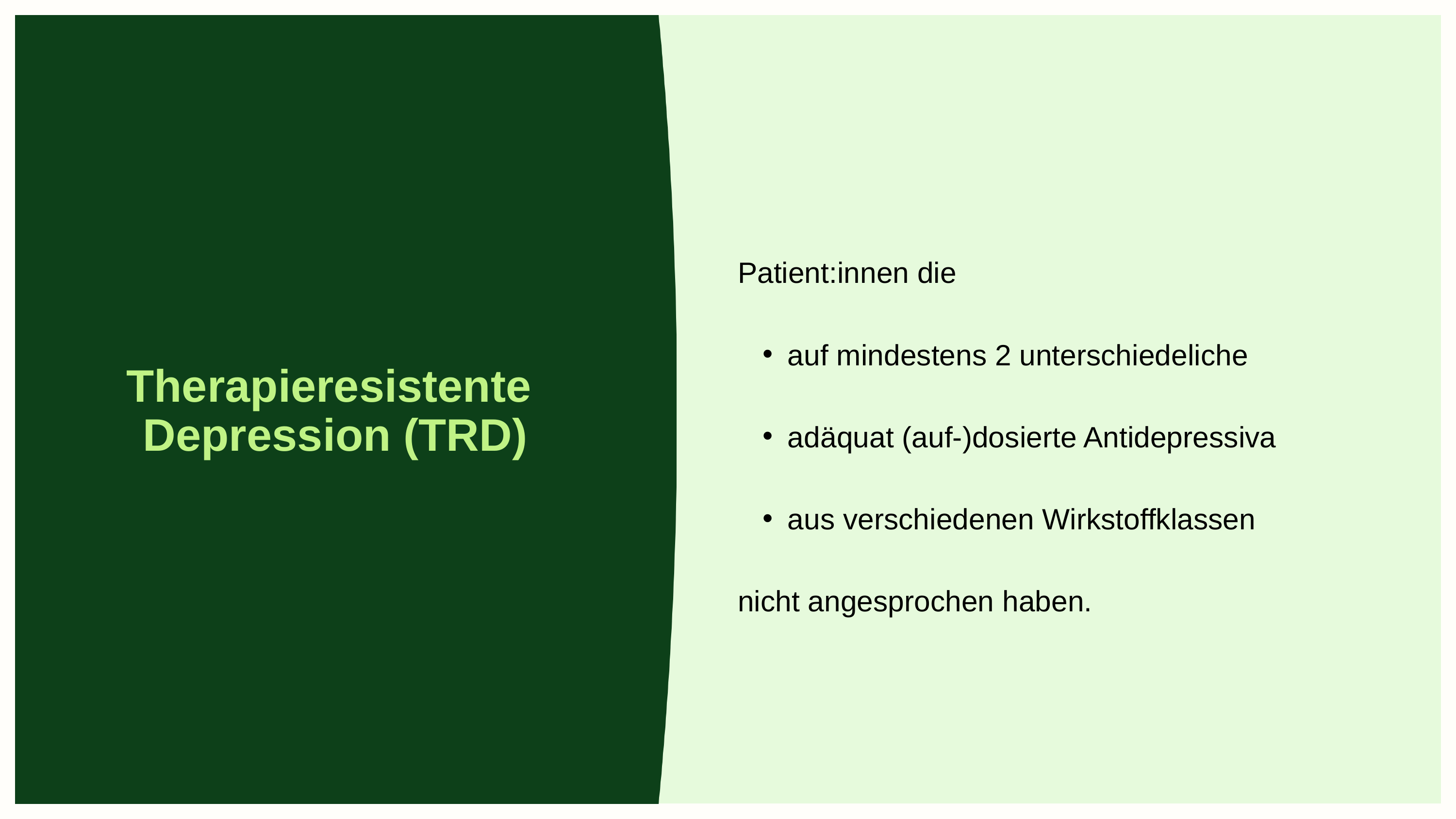

Patient:innen die

auf mindestens 2 unterschiedeliche

adäquat (auf-)dosierte Antidepressiva

aus verschiedenen Wirkstoffklassen

nicht angesprochen haben.
Therapieresistente
Depression (TRD)